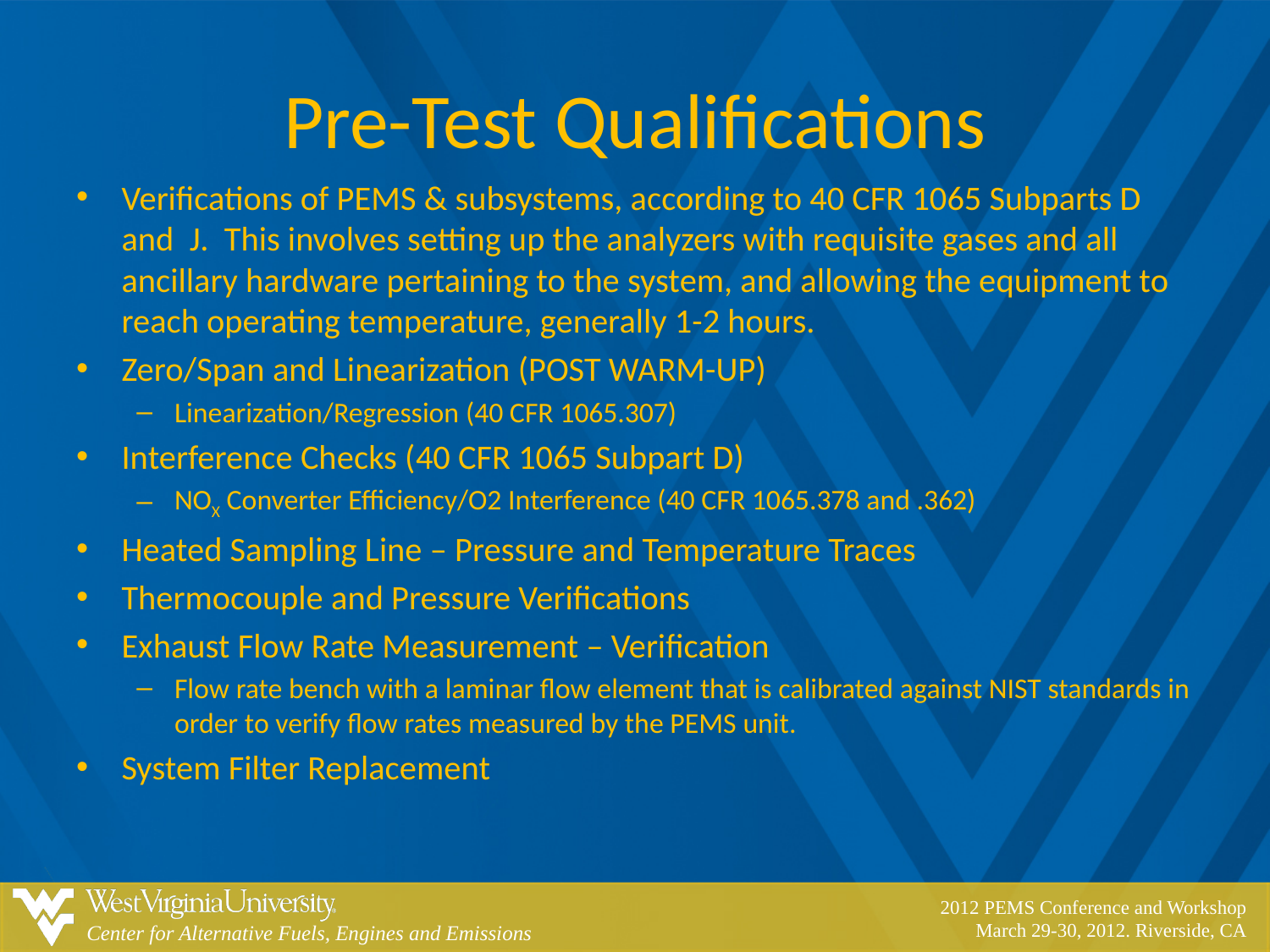

# Pre-Test Qualifications
Verifications of PEMS & subsystems, according to 40 CFR 1065 Subparts D and  J.  This involves setting up the analyzers with requisite gases and all ancillary hardware pertaining to the system, and allowing the equipment to reach operating temperature, generally 1-2 hours.
Zero/Span and Linearization (POST WARM-UP)
Linearization/Regression (40 CFR 1065.307)
Interference Checks (40 CFR 1065 Subpart D)
NOX Converter Efficiency/O2 Interference (40 CFR 1065.378 and .362)
Heated Sampling Line – Pressure and Temperature Traces
Thermocouple and Pressure Verifications
Exhaust Flow Rate Measurement – Verification
Flow rate bench with a laminar flow element that is calibrated against NIST standards in order to verify flow rates measured by the PEMS unit.
System Filter Replacement